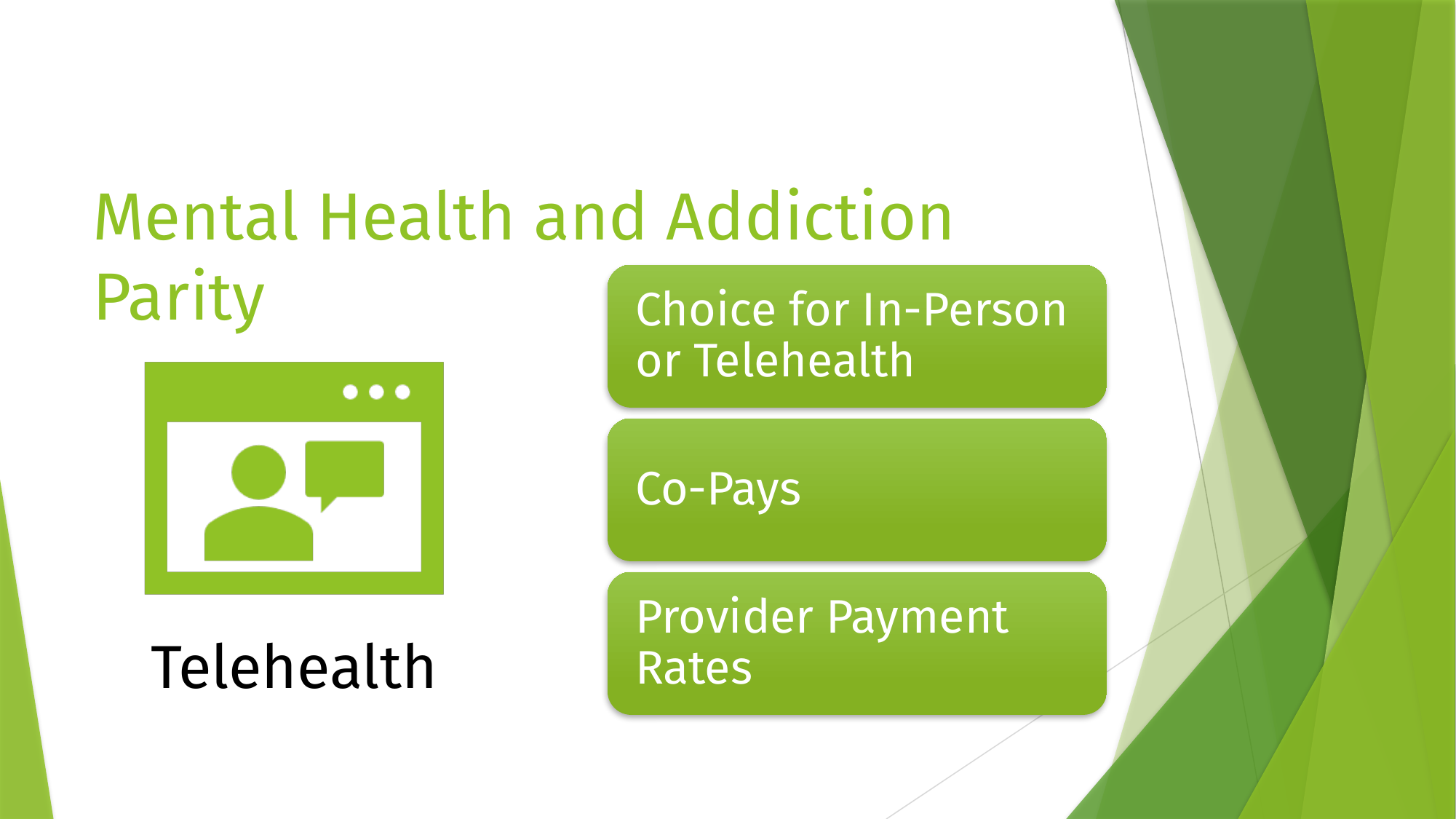

# Mental Health and Addiction Parity
Choice for In-Person or Telehealth
Co-Pays
Provider Payment Rates
Telehealth